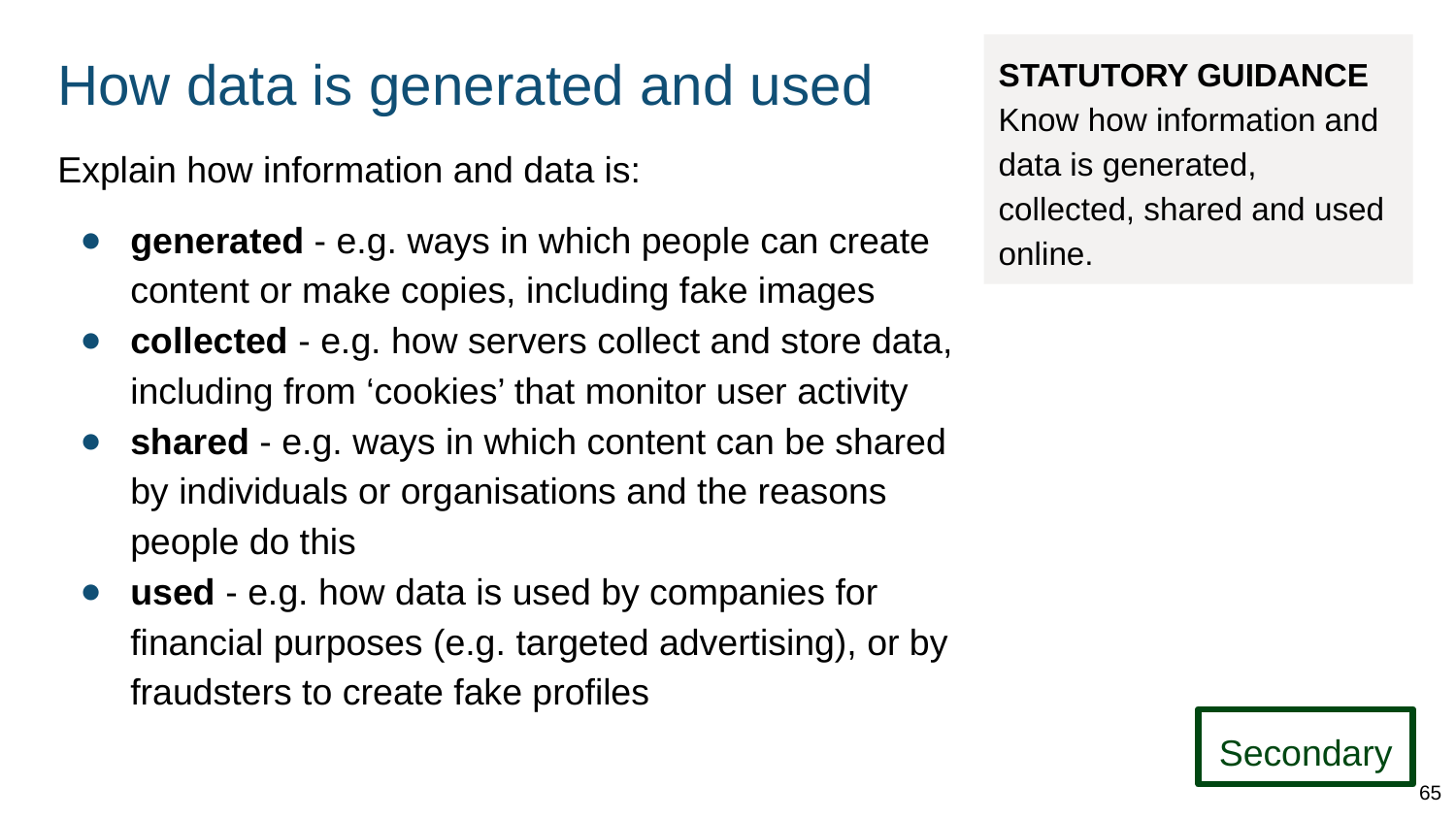

# How data is generated and used
STATUTORY GUIDANCE
Know how information and data is generated, collected, shared and used online.

Explain how information and data is:
generated - e.g. ways in which people can create content or make copies, including fake images
collected - e.g. how servers collect and store data, including from ‘cookies’ that monitor user activity
shared - e.g. ways in which content can be shared by individuals or organisations and the reasons people do this
used - e.g. how data is used by companies for financial purposes (e.g. targeted advertising), or by fraudsters to create fake profiles

Secondary
65